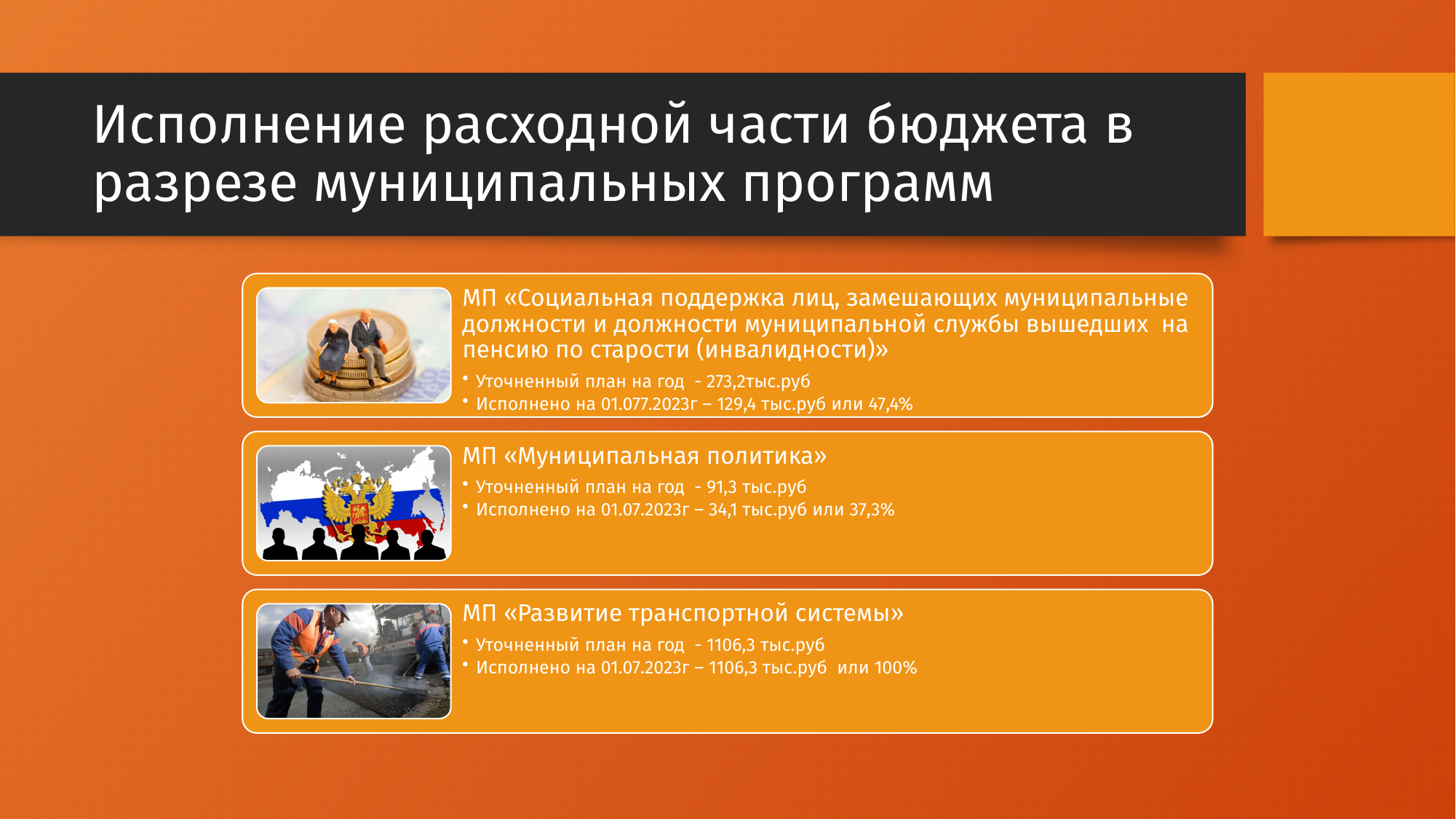

# Исполнение расходной части бюджета в разрезе муниципальных программ
МП «Социальная поддержка лиц, замешающих муниципальные должности и должности муниципальной службы вышедших  на пенсию по старости (инвалидности)»
Уточненный план на год  - 273,2тыс.руб
Исполнено на 01.077.2023г – 129,4 тыс.руб или 47,4%
МП «Муниципальная политика»
Уточненный план на год  - 91,3 тыс.руб
Исполнено на 01.07.2023г – 34,1 тыс.руб или 37,3%

МП «Развитие транспортной системы»
Уточненный план на год  - 1106,3 тыс.руб
Исполнено на 01.07.2023г – 1106,3 тыс.руб  или 100%